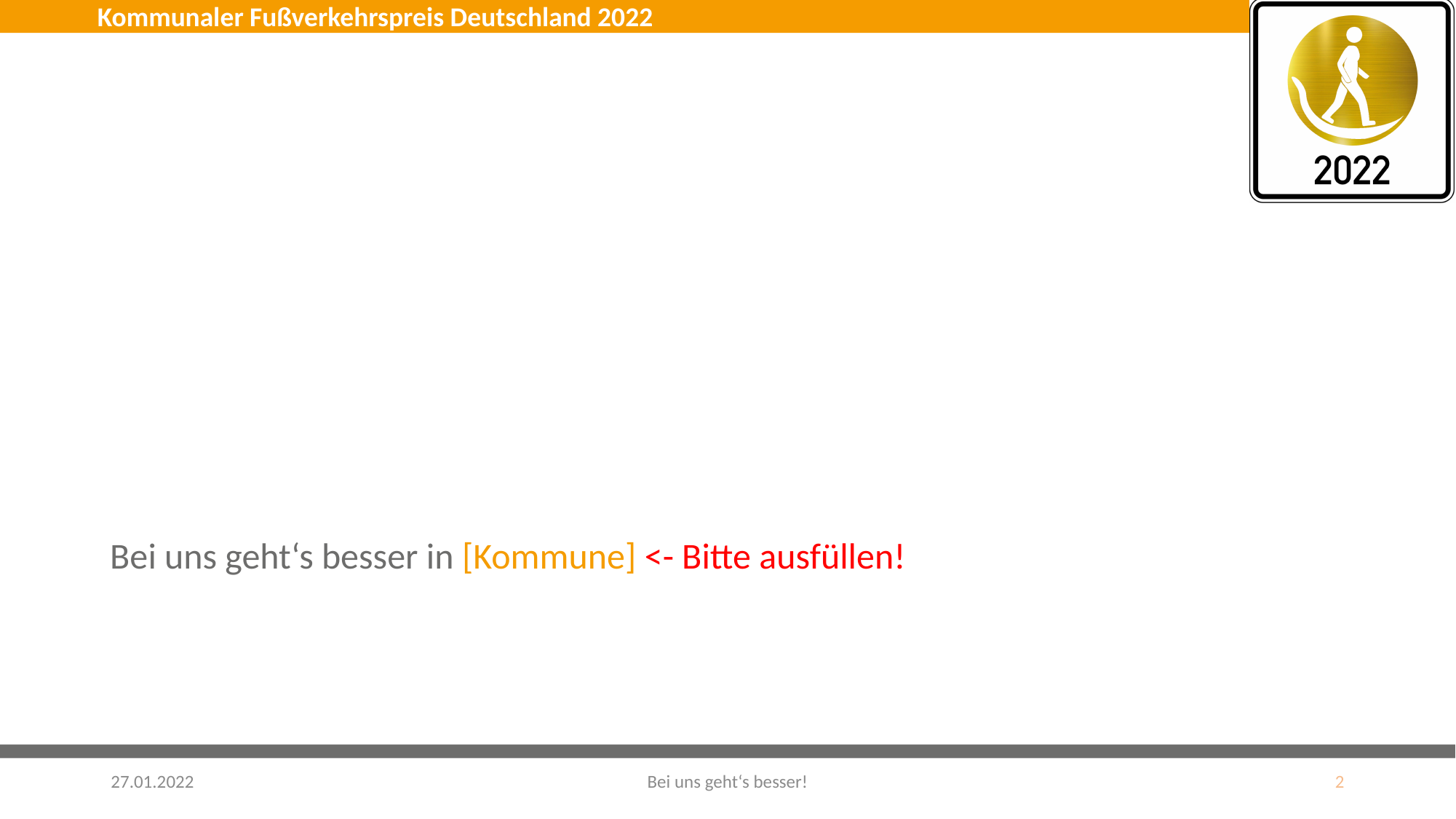

#
Bei uns geht‘s besser in [Kommune] <- Bitte ausfüllen!
27.01.2022
Bei uns geht‘s besser!
2